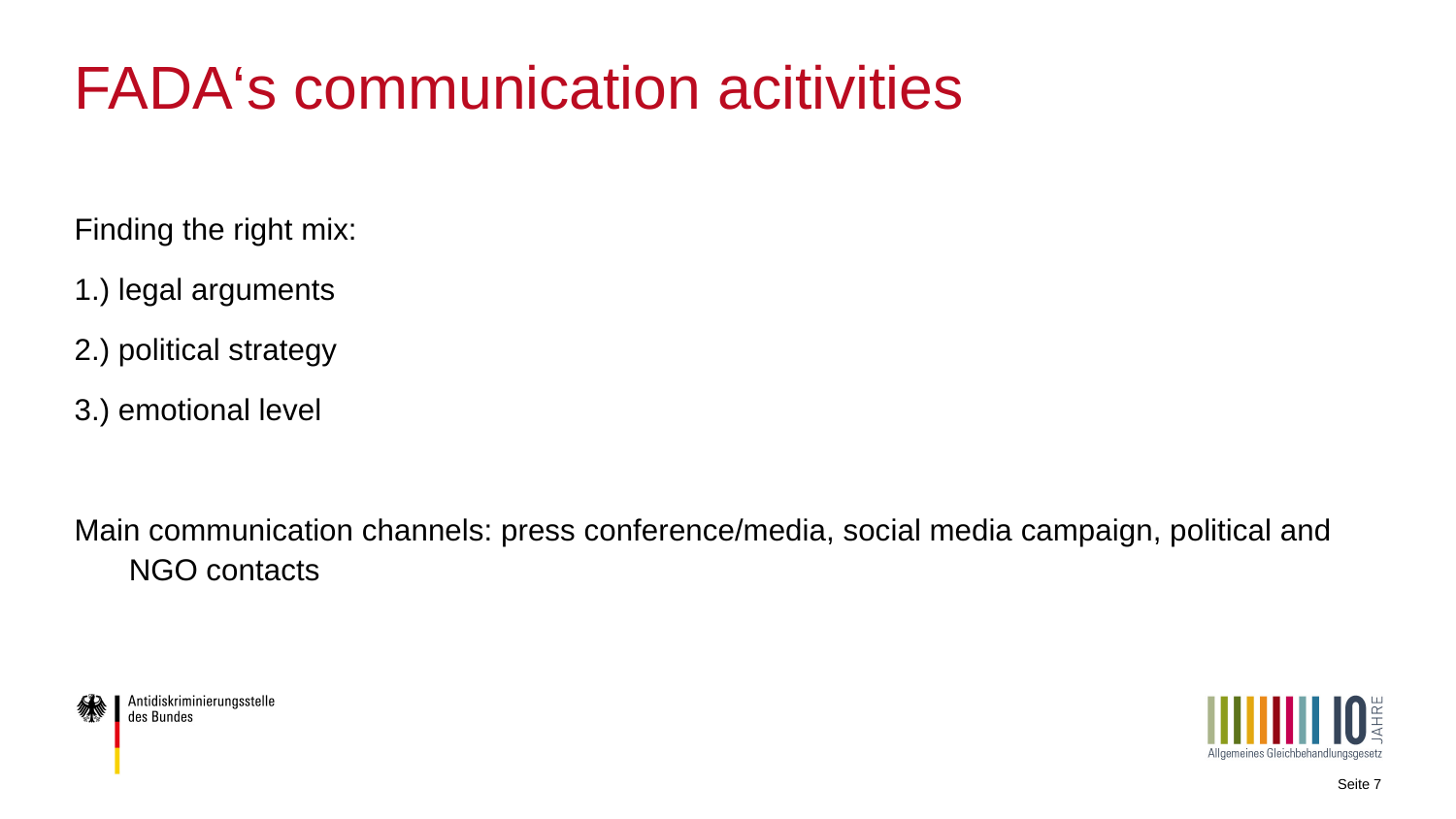

# FADA‘s communication acitivities
Finding the right mix:
1.) legal arguments
2.) political strategy
3.) emotional level

Main communication channels: press conference/media, social media campaign, political and NGO contacts
Seite 7